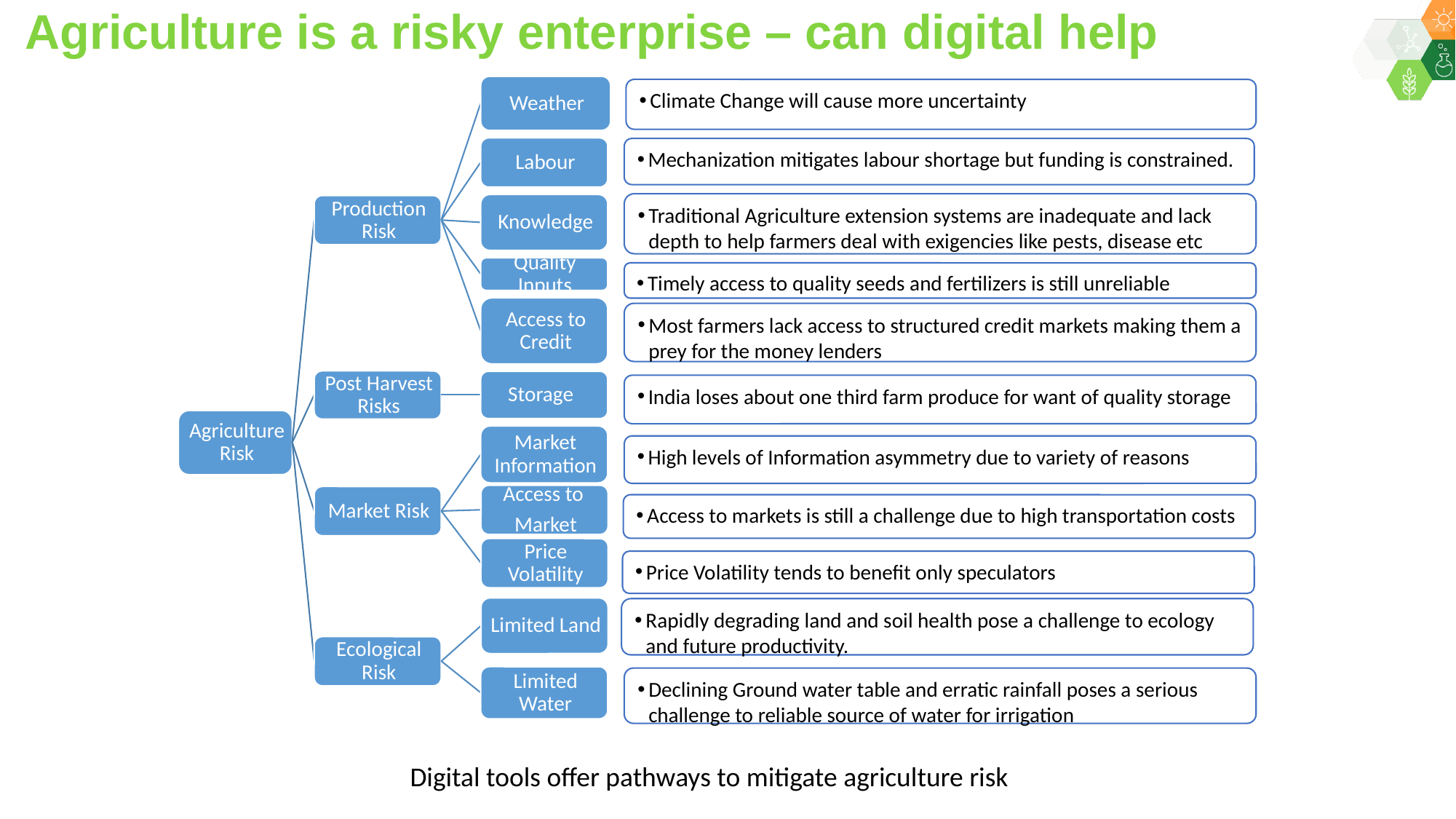

Agriculture is a risky enterprise – can digital help
Agriculture Risk

Production Risk

Weather

Labour

Knowledge

Quality Inputs

Access to Credit

Post Harvest Risks

Storage

Market Risk

Market Information

Access to
Market

Price Volatility

Ecological Risk

Limited Land

Limited Water
Climate Change will cause more uncertainty
Mechanization mitigates labour shortage but funding is constrained.
Traditional Agriculture extension systems are inadequate and lack depth to help farmers deal with exigencies like pests, disease etc
Timely access to quality seeds and fertilizers is still unreliable
Most farmers lack access to structured credit markets making them a prey for the money lenders
India loses about one third farm produce for want of quality storage
High levels of Information asymmetry due to variety of reasons
Access to markets is still a challenge due to high transportation costs
Price Volatility tends to benefit only speculators
Rapidly degrading land and soil health pose a challenge to ecology and future productivity.
Declining Ground water table and erratic rainfall poses a serious challenge to reliable source of water for irrigation
Digital tools offer pathways to mitigate agriculture risk